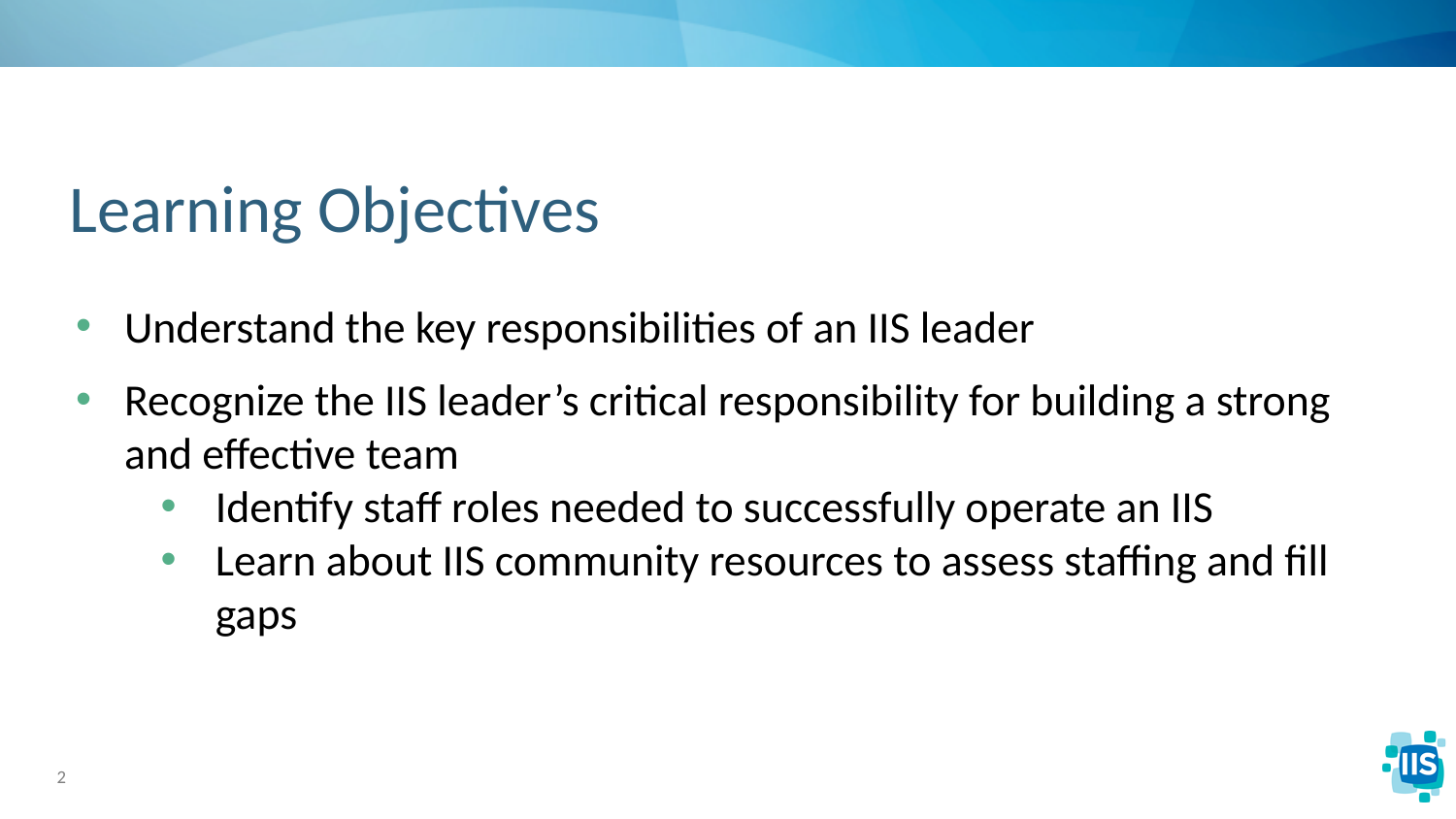

# Learning Objectives
Understand the key responsibilities of an IIS leader
Recognize the IIS leader’s critical responsibility for building a strong and effective team
Identify staff roles needed to successfully operate an IIS
Learn about IIS community resources to assess staffing and fill gaps